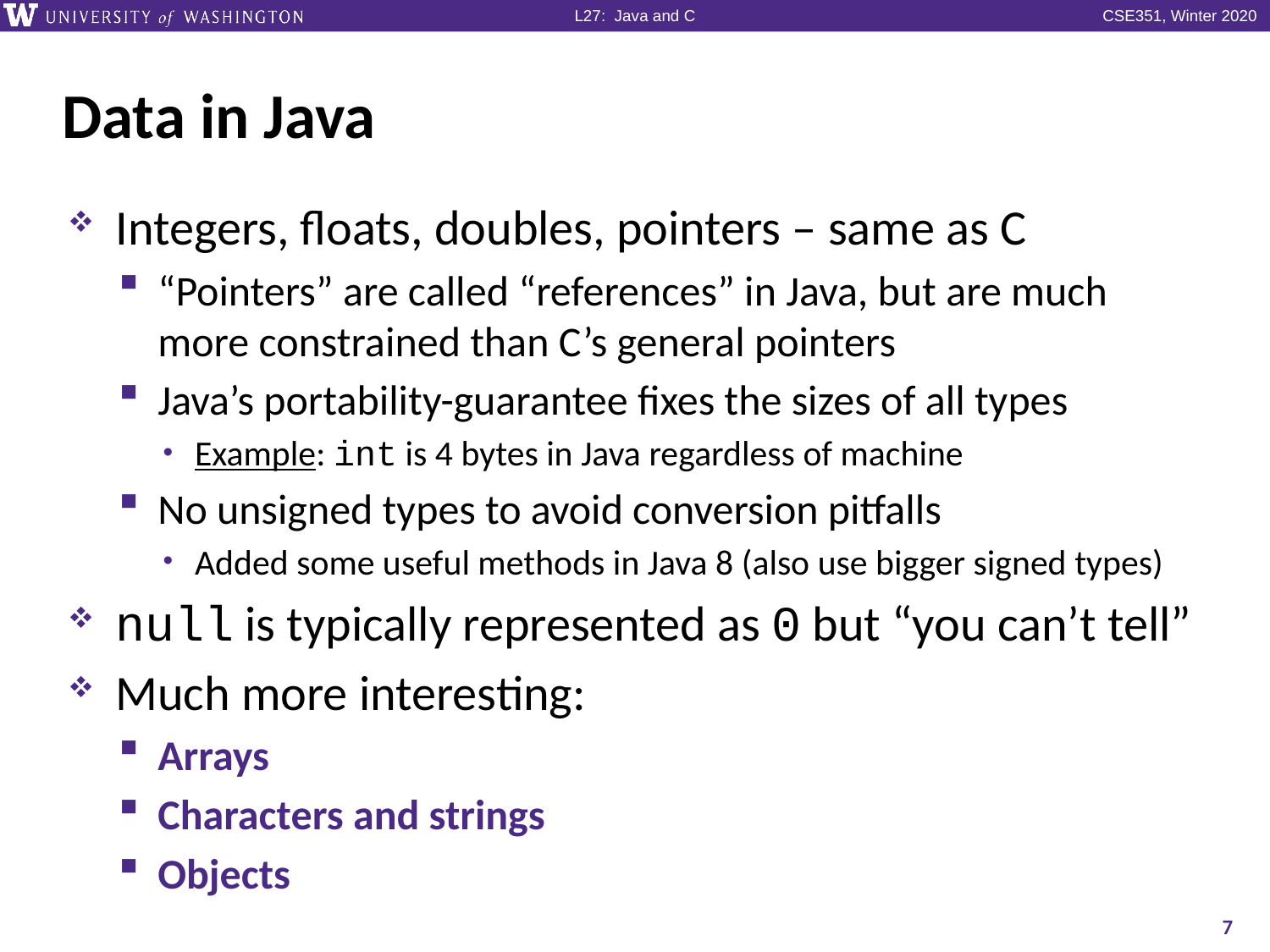

# Data in Java
Integers, floats, doubles, pointers – same as C
“Pointers” are called “references” in Java, but are much more constrained than C’s general pointers
Java’s portability-guarantee fixes the sizes of all types
Example: int is 4 bytes in Java regardless of machine
No unsigned types to avoid conversion pitfalls
Added some useful methods in Java 8 (also use bigger signed types)
null is typically represented as 0 but “you can’t tell”
Much more interesting:
Arrays
Characters and strings
Objects
7